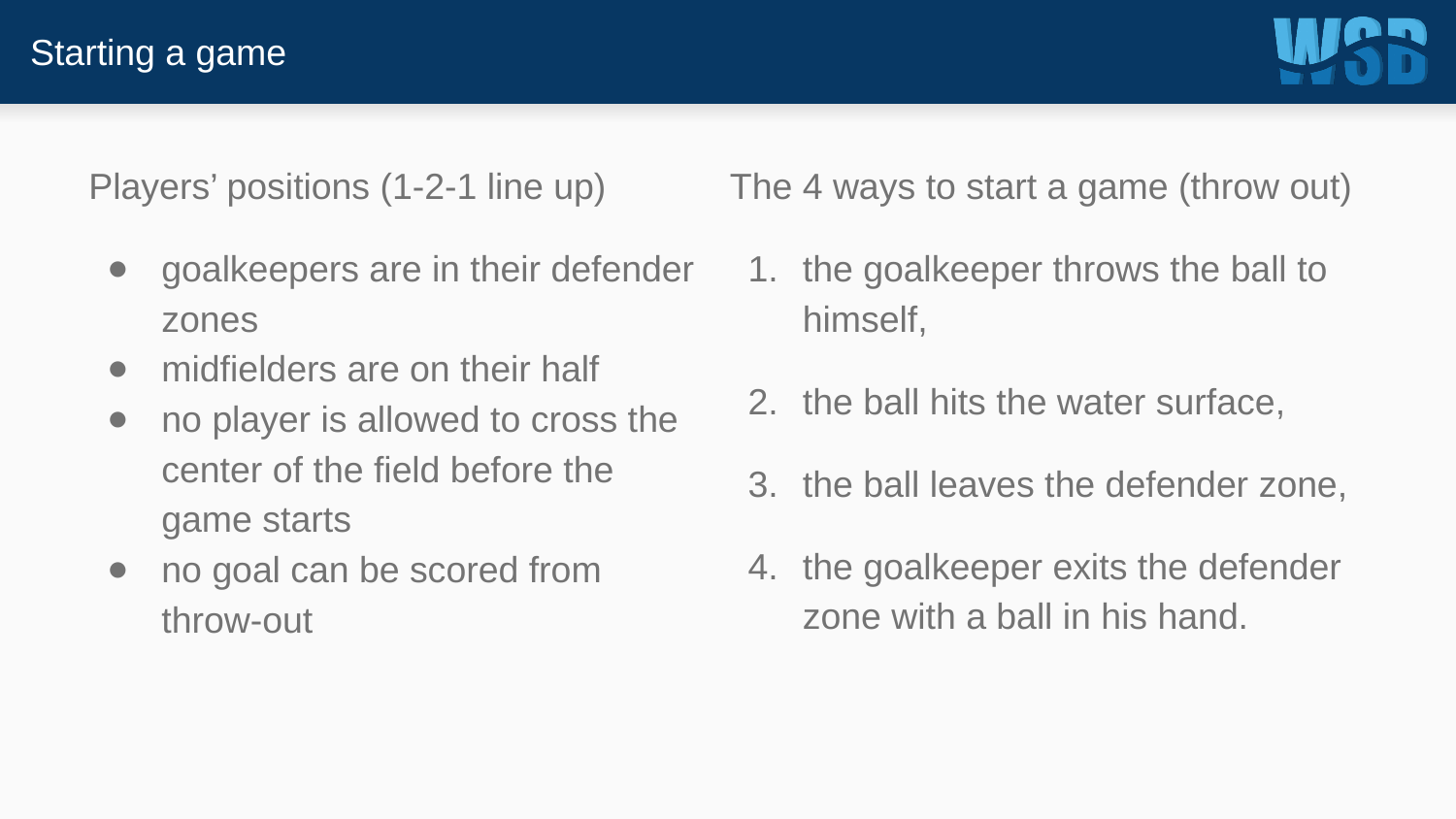

# Starting a game
Players’ positions (1-2-1 line up)
goalkeepers are in their defender zones
midfielders are on their half
no player is allowed to cross the center of the field before the game starts
no goal can be scored from throw-out
The 4 ways to start a game (throw out)
the goalkeeper throws the ball to himself,
the ball hits the water surface,
the ball leaves the defender zone,
the goalkeeper exits the defender zone with a ball in his hand.